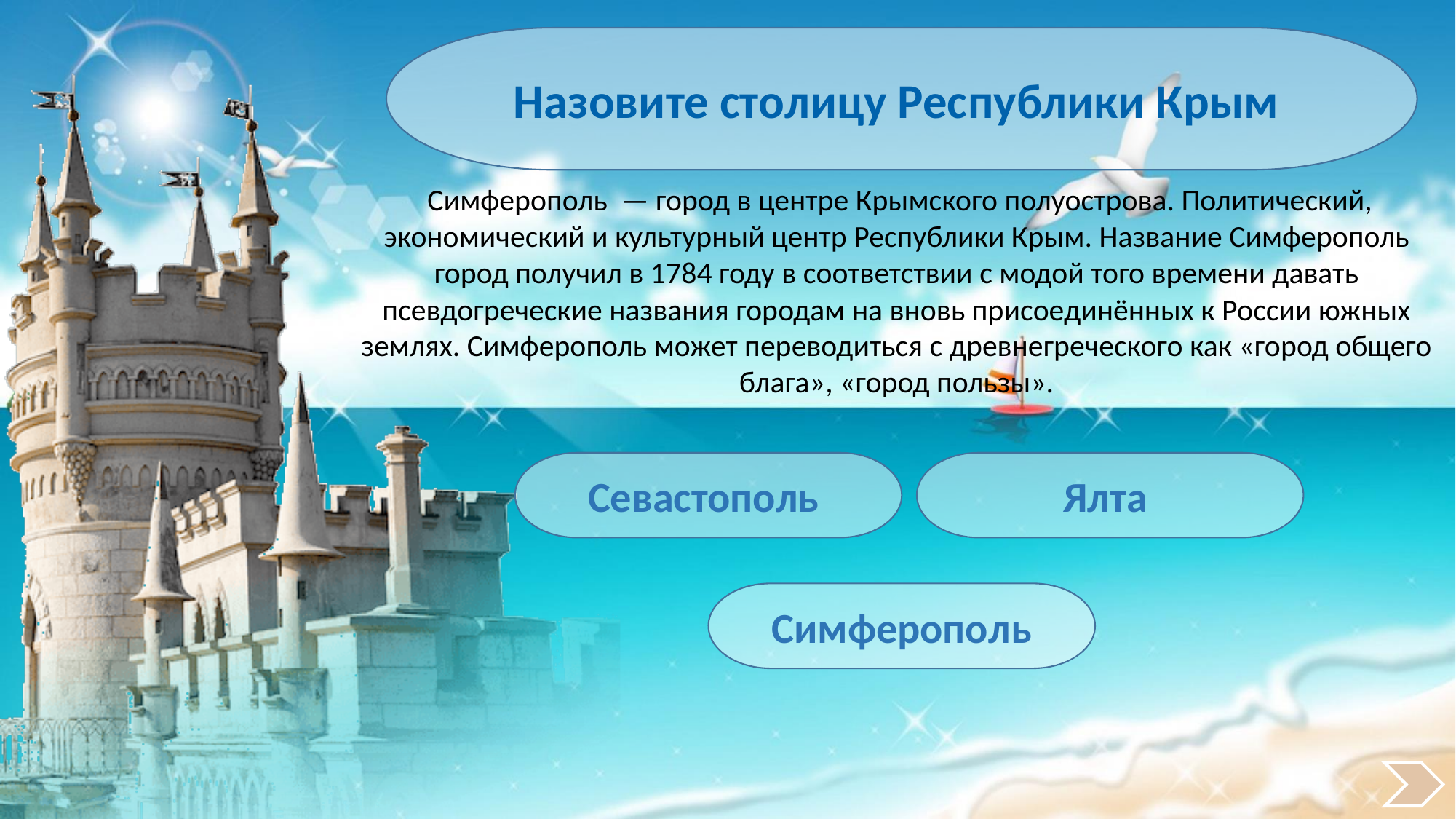

Назовите столицу Республики Крым
 Симферополь  — город в центре Крымского полуострова. Политический, экономический и культурный центр Республики Крым. Название Симферополь город получил в 1784 году в соответствии с модой того времени давать псевдогреческие названия городам на вновь присоединённых к России южных землях. Симферополь может переводиться с древнегреческого как «город общего блага», «город пользы».
Севастополь
Ялта
Симферополь